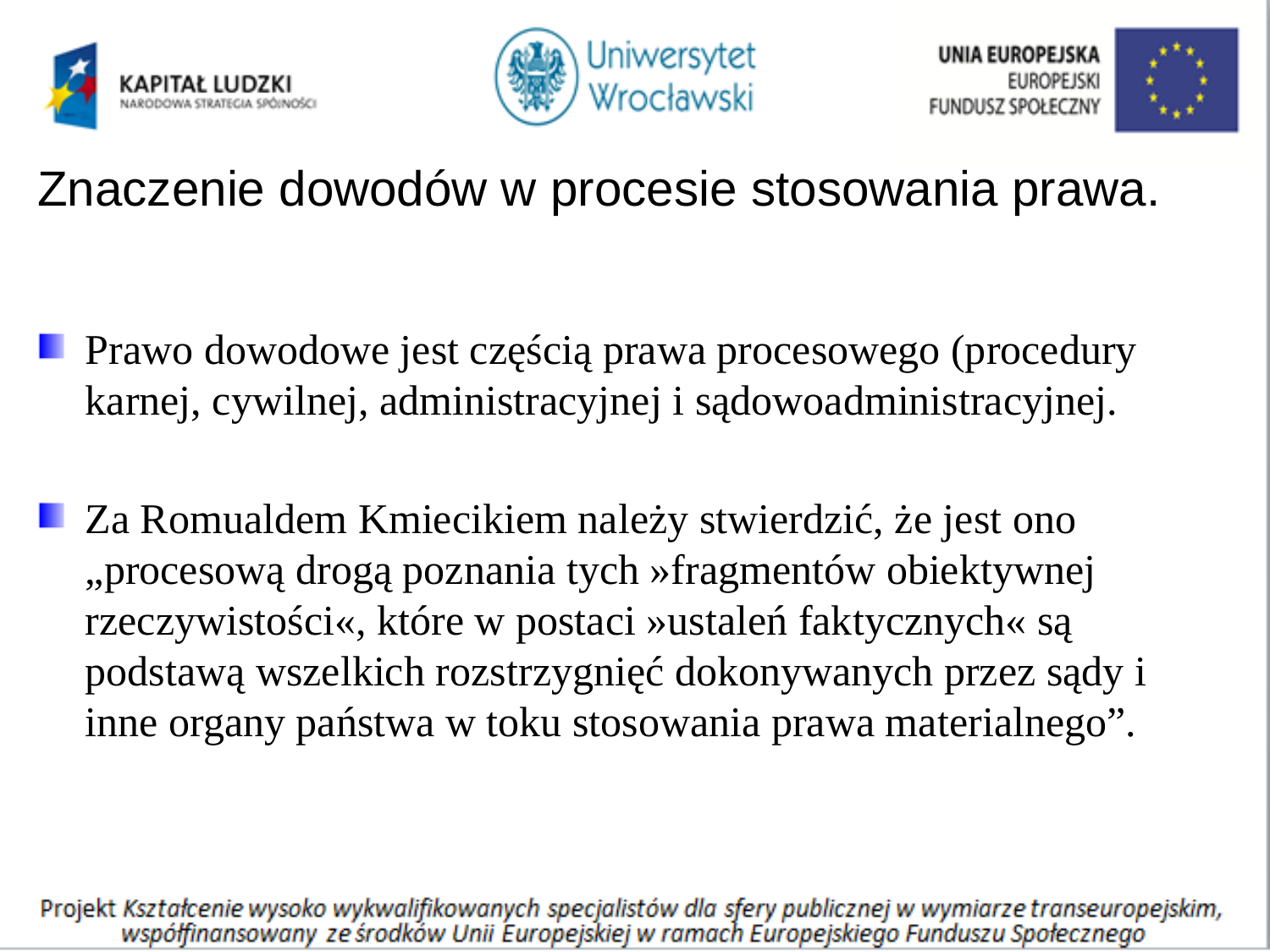

# Znaczenie dowodów w procesie stosowania prawa.

Prawo dowodowe jest częścią prawa procesowego (procedury karnej, cywilnej, administracyjnej i sądowoadministracyjnej.

Za Romualdem Kmiecikiem należy stwierdzić, że jest ono „procesową drogą poznania tych »fragmentów obiektywnej rzeczywistości«, które w postaci »ustaleń faktycznych« są podstawą wszelkich rozstrzygnięć dokonywanych przez sądy i inne organy państwa w toku stosowania prawa materialnego”.